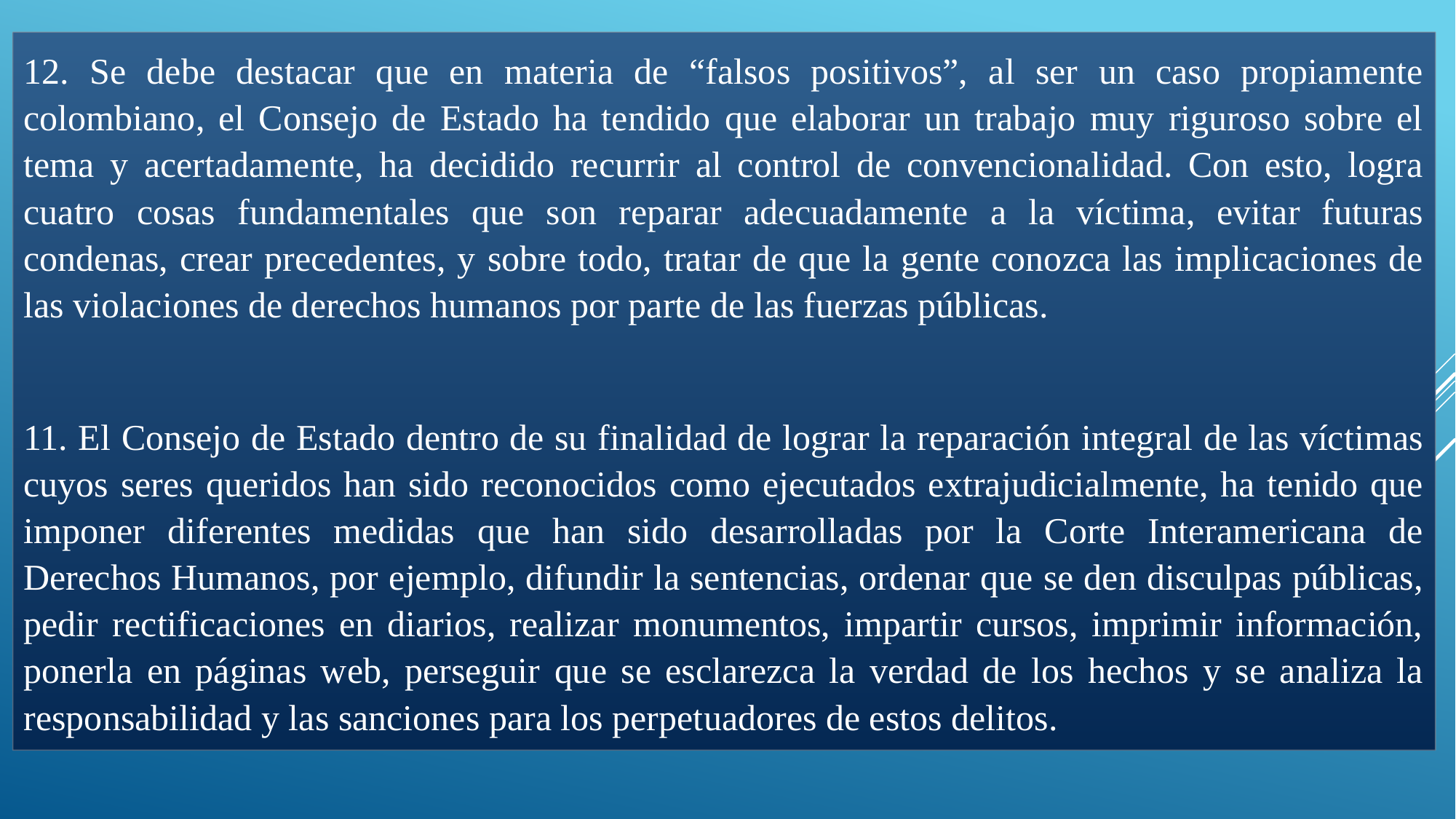

12. Se debe destacar que en materia de “falsos positivos”, al ser un caso propiamente colombiano, el Consejo de Estado ha tendido que elaborar un trabajo muy riguroso sobre el tema y acertadamente, ha decidido recurrir al control de convencionalidad. Con esto, logra cuatro cosas fundamentales que son reparar adecuadamente a la víctima, evitar futuras condenas, crear precedentes, y sobre todo, tratar de que la gente conozca las implicaciones de las violaciones de derechos humanos por parte de las fuerzas públicas.

11. El Consejo de Estado dentro de su finalidad de lograr la reparación integral de las víctimas cuyos seres queridos han sido reconocidos como ejecutados extrajudicialmente, ha tenido que imponer diferentes medidas que han sido desarrolladas por la Corte Interamericana de Derechos Humanos, por ejemplo, difundir la sentencias, ordenar que se den disculpas públicas, pedir rectificaciones en diarios, realizar monumentos, impartir cursos, imprimir información, ponerla en páginas web, perseguir que se esclarezca la verdad de los hechos y se analiza la responsabilidad y las sanciones para los perpetuadores de estos delitos.